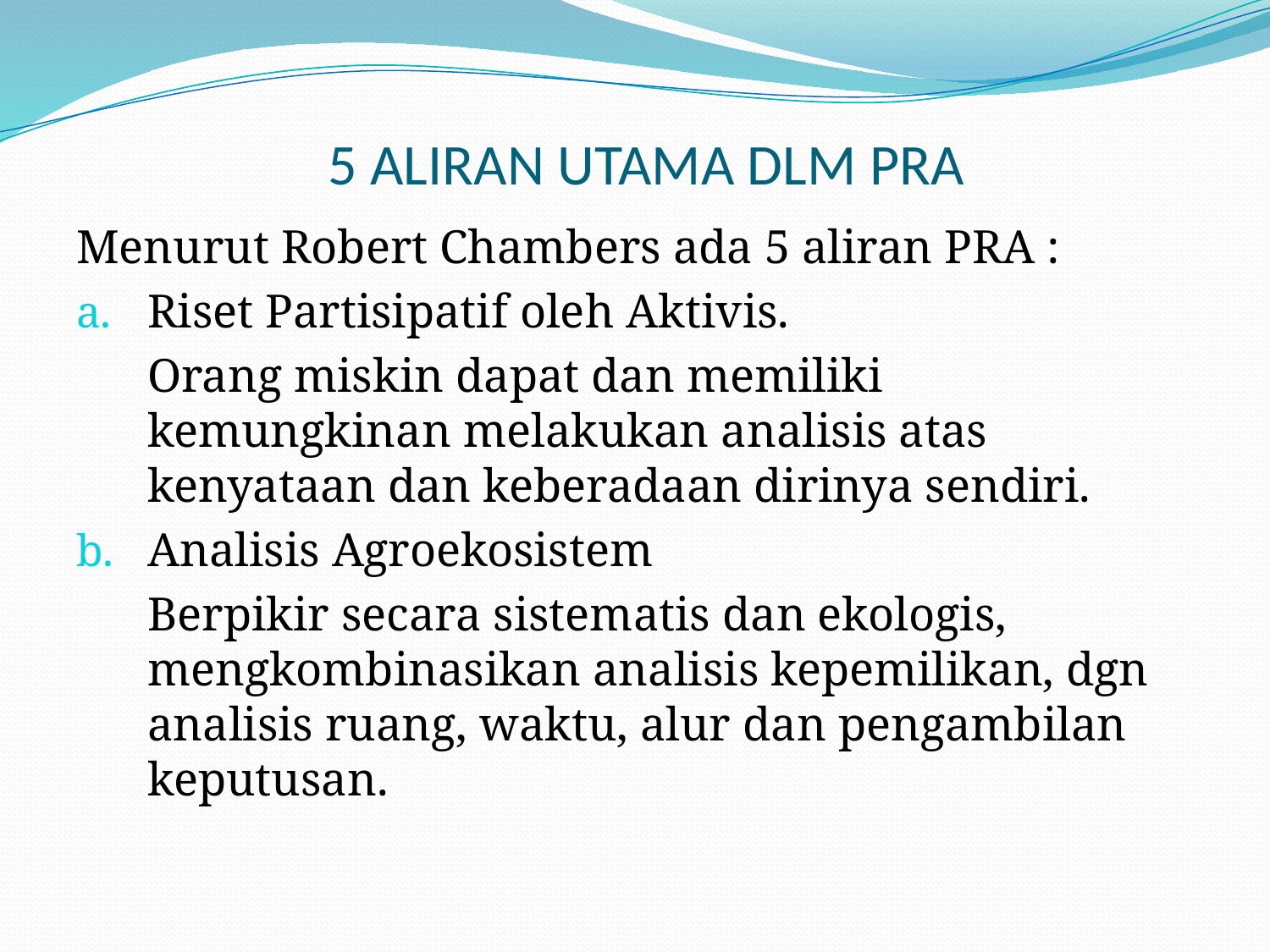

# 5 ALIRAN UTAMA DLM PRA
Menurut Robert Chambers ada 5 aliran PRA :
Riset Partisipatif oleh Aktivis.
	Orang miskin dapat dan memiliki kemungkinan melakukan analisis atas kenyataan dan keberadaan dirinya sendiri.
Analisis Agroekosistem
	Berpikir secara sistematis dan ekologis, mengkombinasikan analisis kepemilikan, dgn analisis ruang, waktu, alur dan pengambilan keputusan.